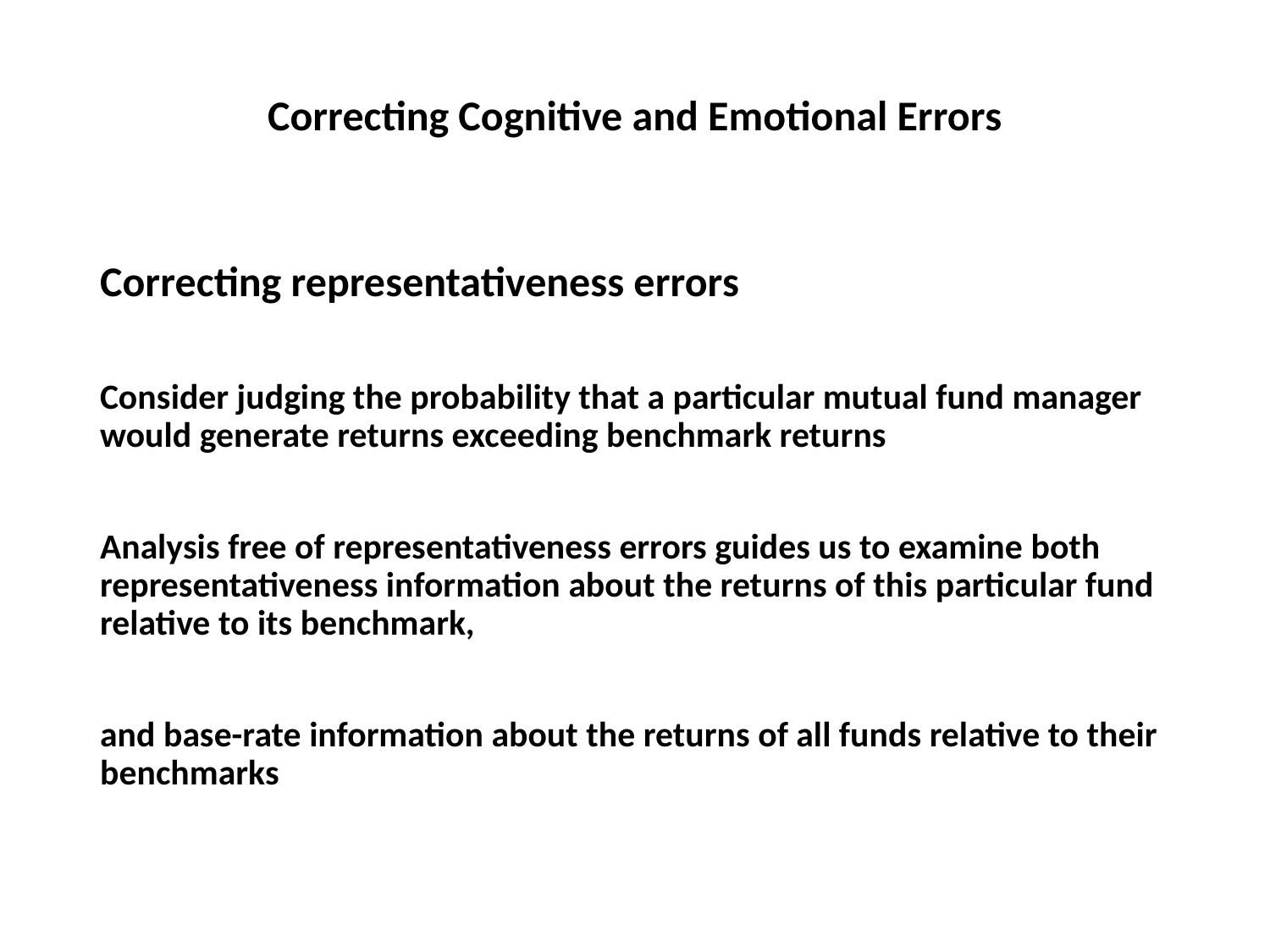

# Correcting Cognitive and Emotional Errors
Correcting representativeness errors

Consider judging the probability that a particular mutual fund manager would generate returns exceeding benchmark returns

Analysis free of representativeness errors guides us to examine both representativeness information about the returns of this particular fund relative to its benchmark,

and base-rate information about the returns of all funds relative to their benchmarks